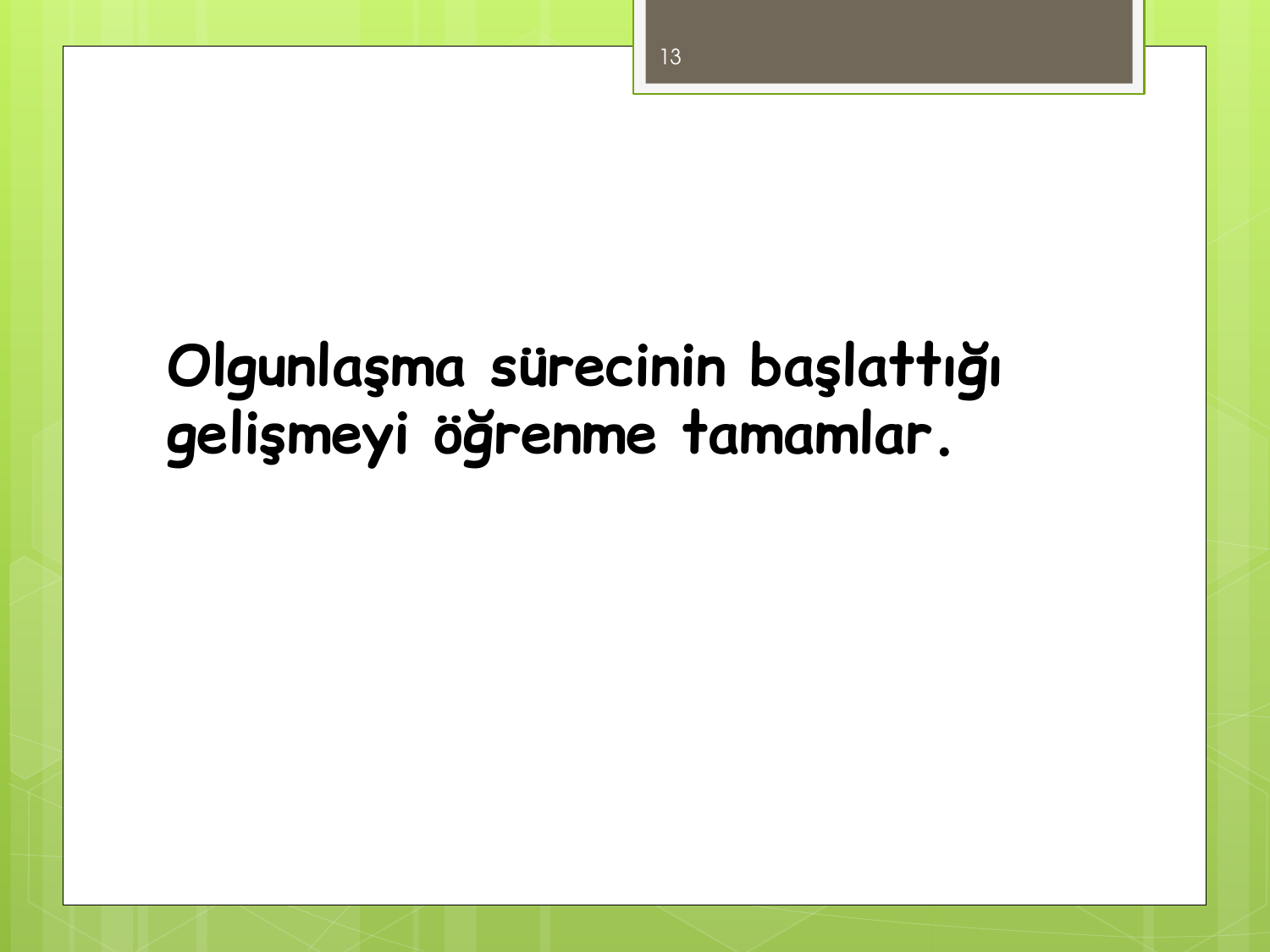

13
#
Olgunlaşma sürecinin başlattığı gelişmeyi öğrenme tamamlar.